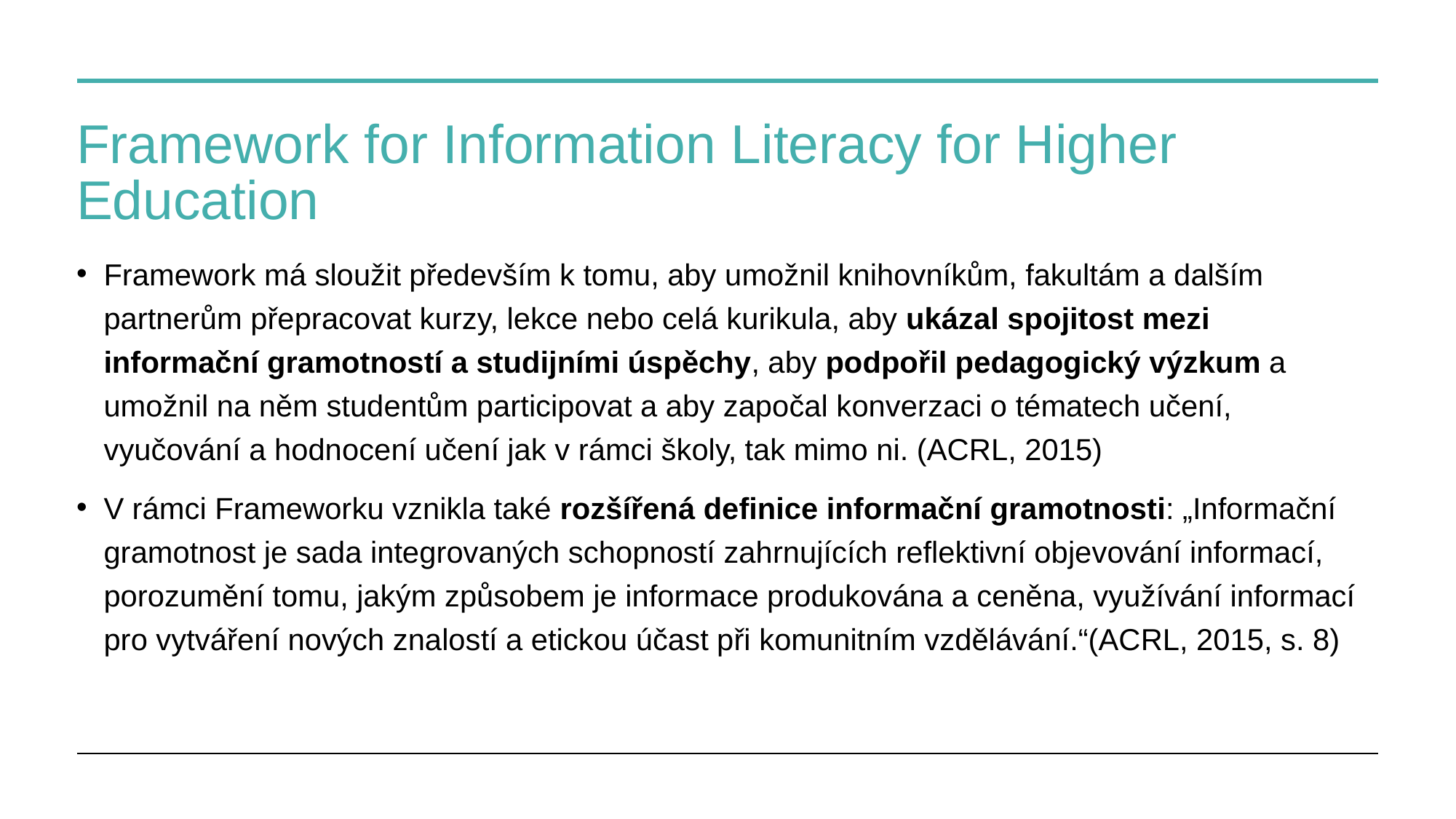

# Framework for Information Literacy for Higher Education
Framework má sloužit především k tomu, aby umožnil knihovníkům, fakultám a dalším partnerům přepracovat kurzy, lekce nebo celá kurikula, aby ukázal spojitost mezi informační gramotností a studijními úspěchy, aby podpořil pedagogický výzkum a umožnil na něm studentům participovat a aby započal konverzaci o tématech učení, vyučování a hodnocení učení jak v rámci školy, tak mimo ni. (ACRL, 2015)
V rámci Frameworku vznikla také rozšířená definice informační gramotnosti: „Informační gramotnost je sada integrovaných schopností zahrnujících reflektivní objevování informací, porozumění tomu, jakým způsobem je informace produkována a ceněna, využívání informací pro vytváření nových znalostí a etickou účast při komunitním vzdělávání.“(ACRL, 2015, s. 8)